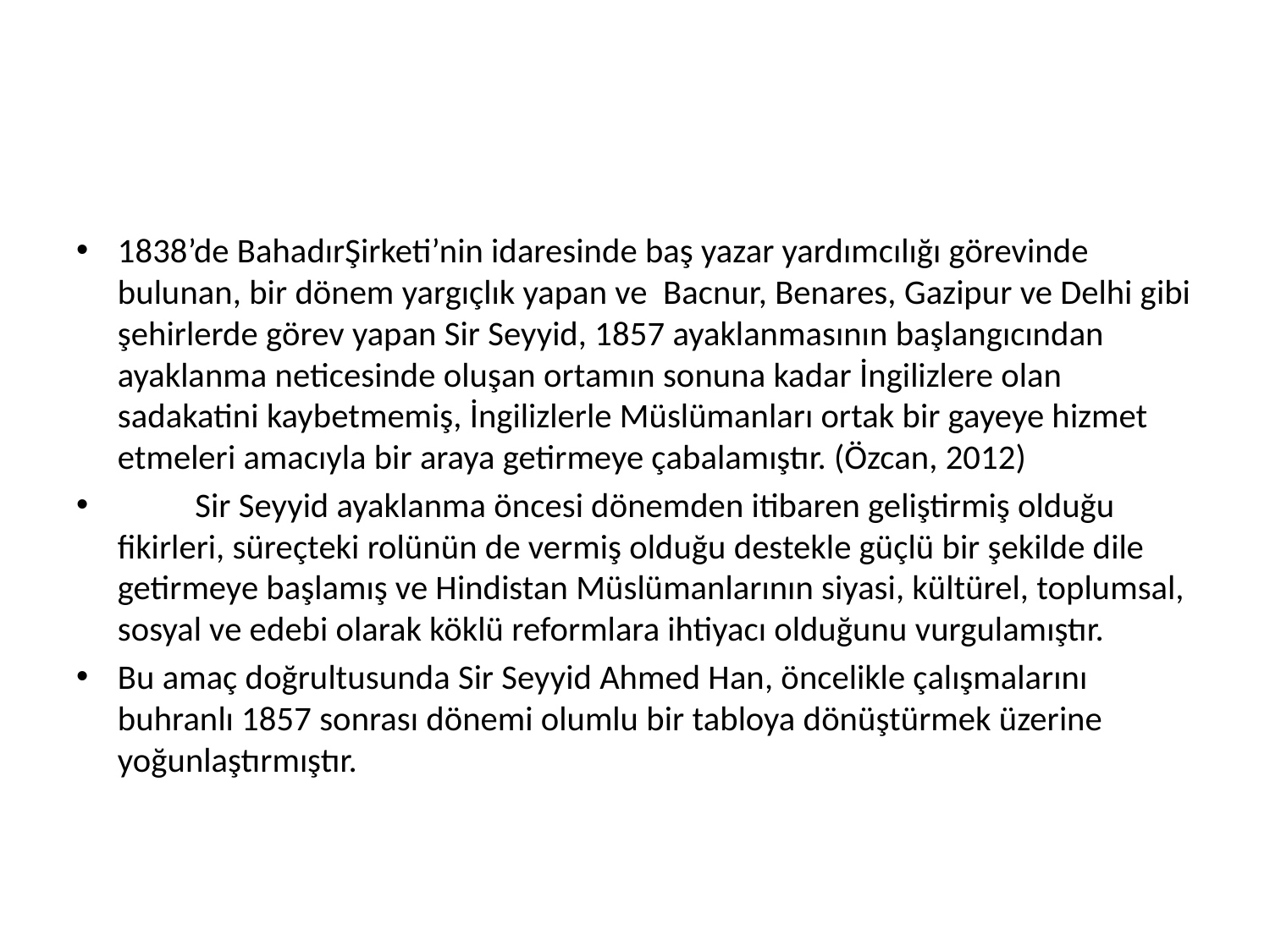

#
1838’de BahadırŞirketi’nin idaresinde baş yazar yardımcılığı görevinde bulunan, bir dönem yargıçlık yapan ve  Bacnur, Benares, Gazipur ve Delhi gibi şehirlerde görev yapan Sir Seyyid, 1857 ayaklanmasının başlangıcından ayaklanma neticesinde oluşan ortamın sonuna kadar İngilizlere olan sadakatini kaybetmemiş, İngilizlerle Müslümanları ortak bir gayeye hizmet etmeleri amacıyla bir araya getirmeye çabalamıştır. (Özcan, 2012)
	Sir Seyyid ayaklanma öncesi dönemden itibaren geliştirmiş olduğu fikirleri, süreçteki rolünün de vermiş olduğu destekle güçlü bir şekilde dile getirmeye başlamış ve Hindistan Müslümanlarının siyasi, kültürel, toplumsal, sosyal ve edebi olarak köklü reformlara ihtiyacı olduğunu vurgulamıştır.
Bu amaç doğrultusunda Sir Seyyid Ahmed Han, öncelikle çalışmalarını buhranlı 1857 sonrası dönemi olumlu bir tabloya dönüştürmek üzerine yoğunlaştırmıştır.